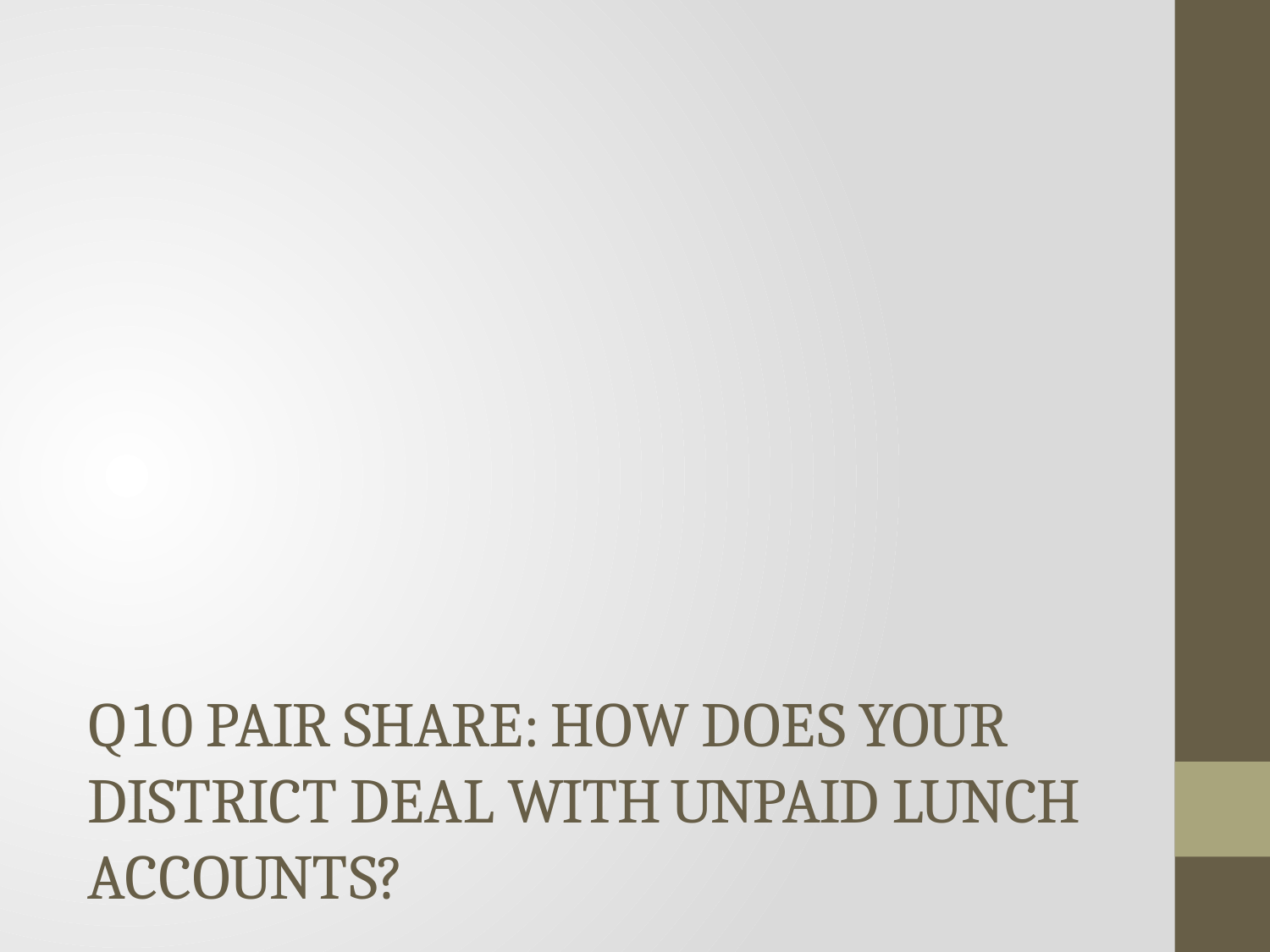

# Q10 Pair Share: How does your district deal with unpaid lunch accounts?